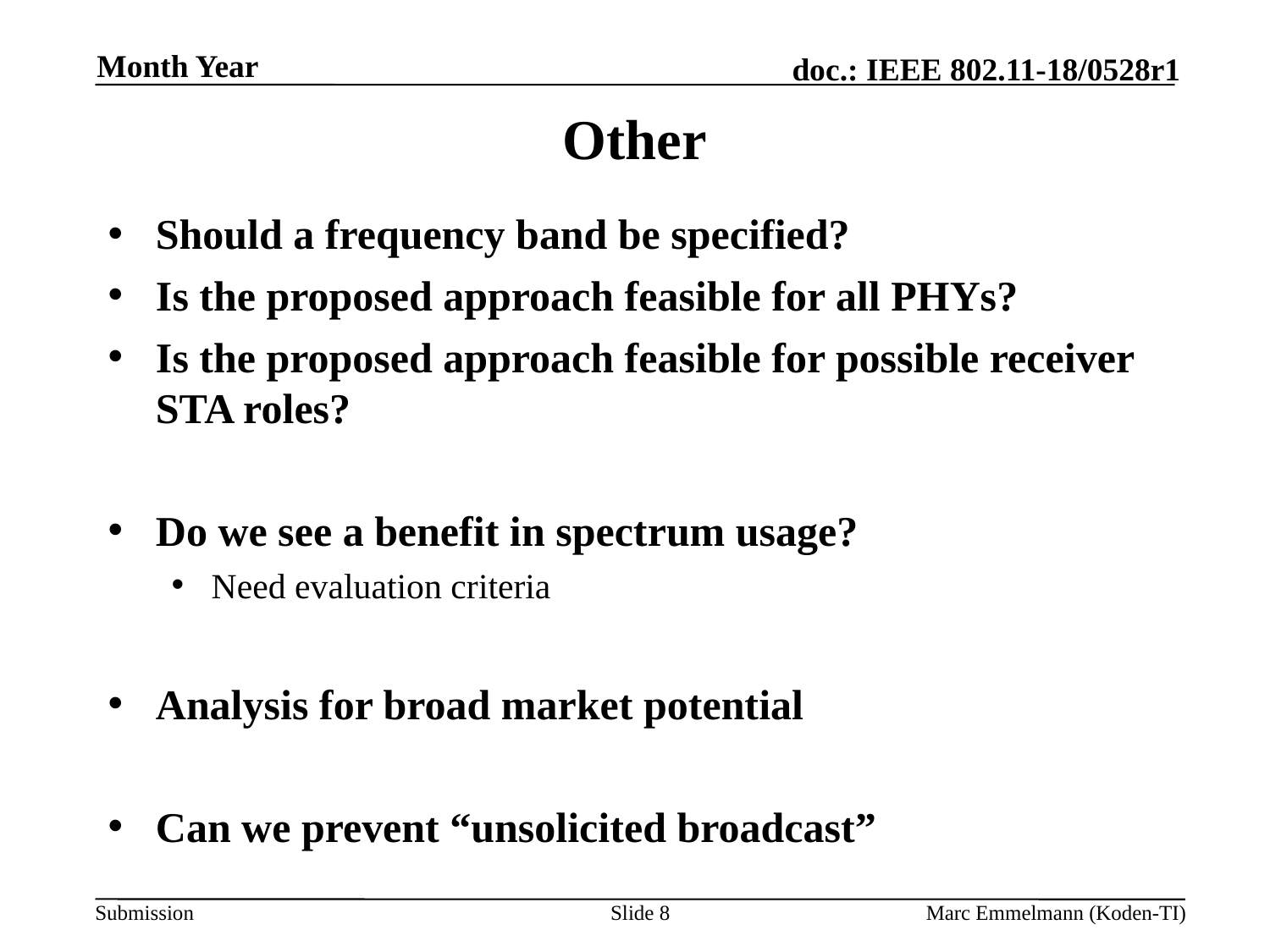

Month Year
# Other
Should a frequency band be specified?
Is the proposed approach feasible for all PHYs?
Is the proposed approach feasible for possible receiver STA roles?

Do we see a benefit in spectrum usage?
Need evaluation criteria

Analysis for broad market potential

Can we prevent “unsolicited broadcast”
Slide 8
Marc Emmelmann (Koden-TI)